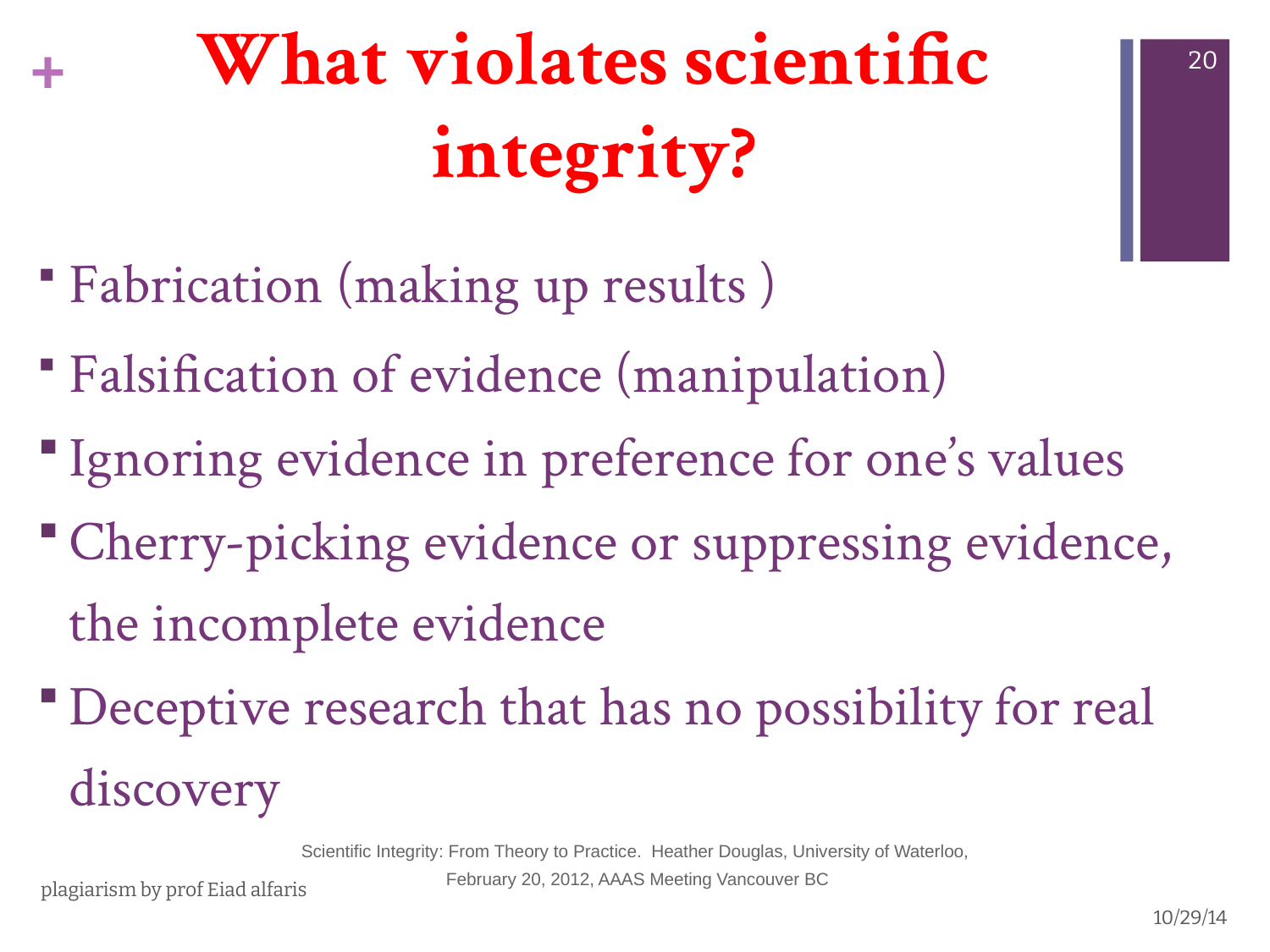

# What violates scientific integrity?
20
Fabrication (making up results )
Falsification of evidence (manipulation)
Ignoring evidence in preference for one’s values
Cherry-picking evidence or suppressing evidence, the incomplete evidence
Deceptive research that has no possibility for real discovery

Scientific Integrity: From Theory to Practice.  Heather Douglas, University of Waterloo,
 February 20, 2012, AAAS Meeting Vancouver BC

plagiarism by prof Eiad alfaris
10/29/14